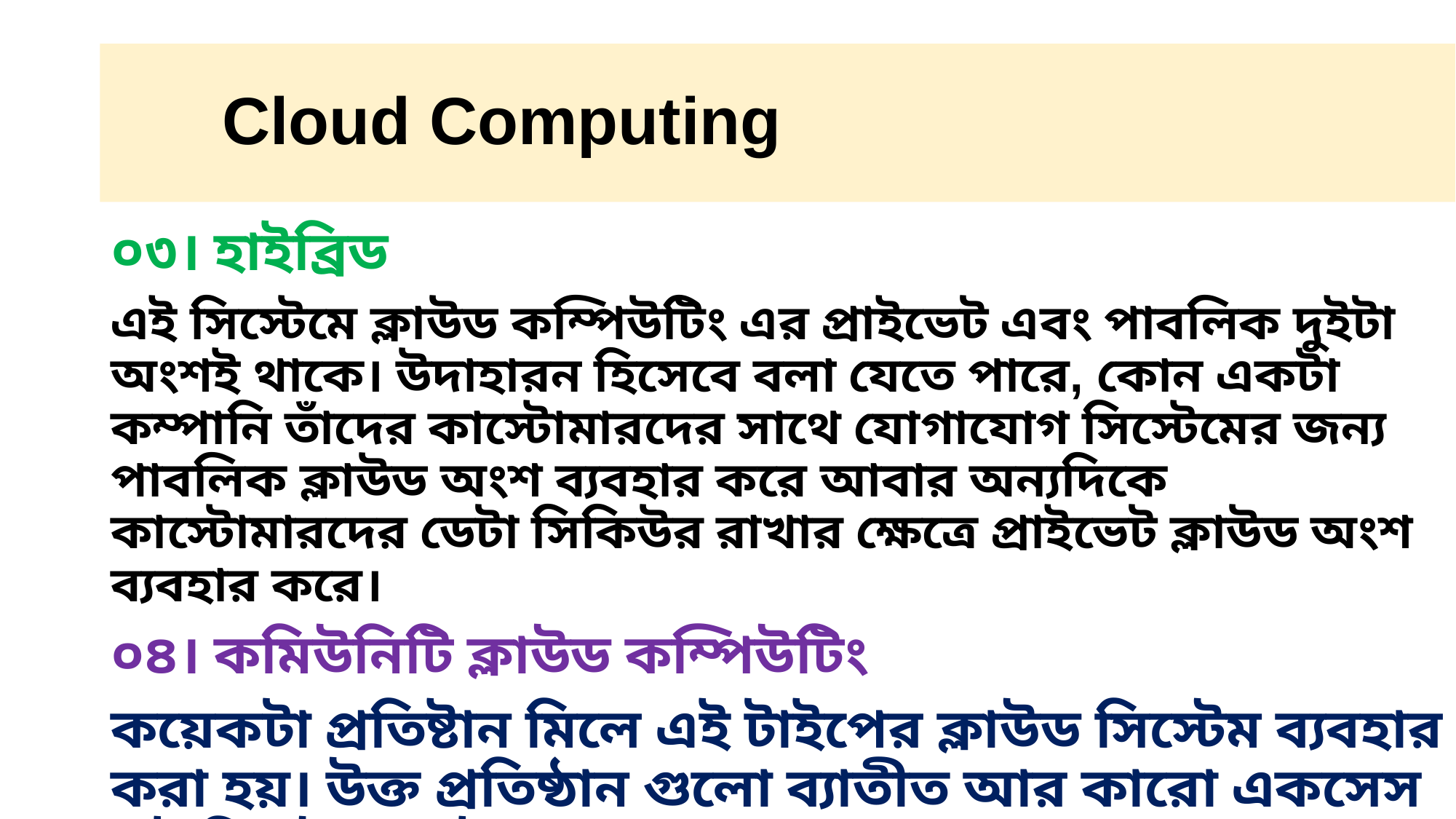

# Cloud Computing
০৩। হাইব্রিড
এই সিস্টেমে ক্লাউড কম্পিউটিং এর প্রাইভেট এবং পাবলিক দুইটা অংশই থাকে। উদাহারন হিসেবে বলা যেতে পারে, কোন একটা কম্পানি তাঁদের কাস্টোমারদের সাথে যোগাযোগ সিস্টেমের জন্য পাবলিক ক্লাউড অংশ ব্যবহার করে আবার অন্যদিকে কাস্টোমারদের ডেটা সিকিউর রাখার ক্ষেত্রে প্রাইভেট ক্লাউড অংশ ব্যবহার করে।
০৪। কমিউনিটি ক্লাউড কম্পিউটিং
কয়েকটা প্রতিষ্টান মিলে এই টাইপের ক্লাউড সিস্টেম ব্যবহার করা হয়। উক্ত প্রতিষ্ঠান গুলো ব্যাতীত আর কারো একসেস এই সিস্টেমে নেই।